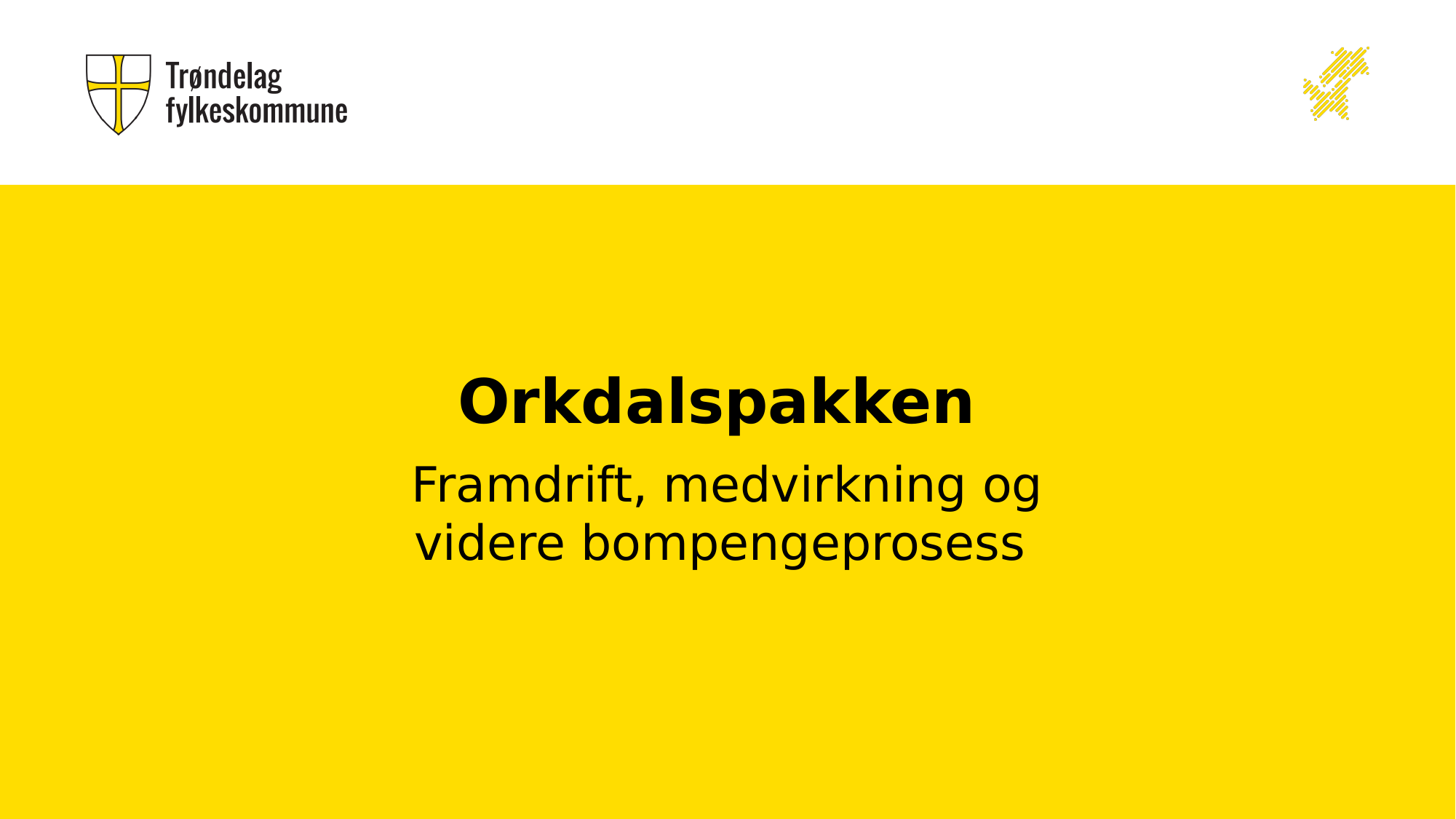

# Orkdalspakken
Framdrift, medvirkning og
videre bompengeprosess